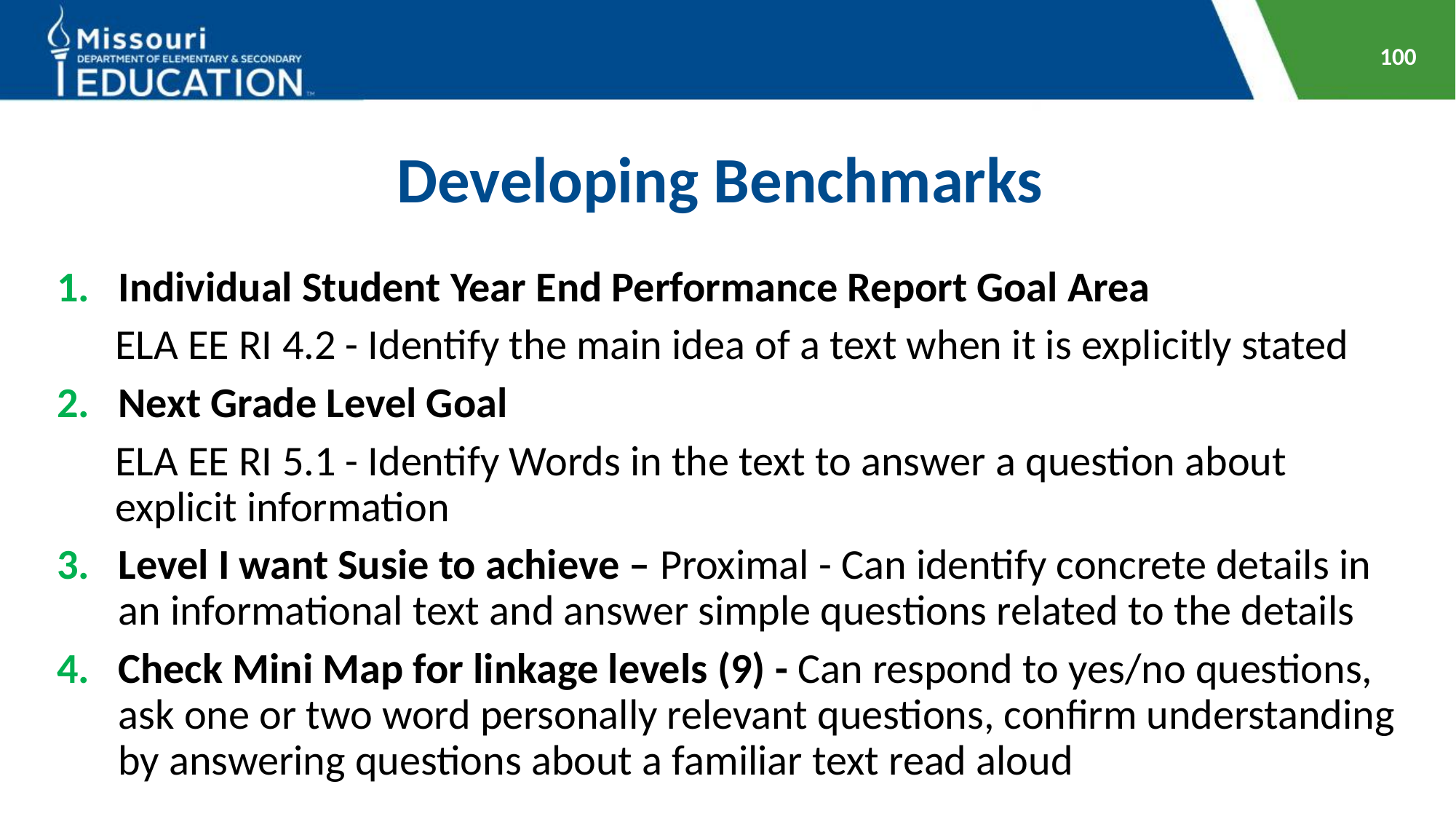

100
# Developing Benchmarks
Individual Student Year End Performance Report Goal Area
ELA EE RI 4.2 - Identify the main idea of a text when it is explicitly stated
Next Grade Level Goal
ELA EE RI 5.1 - Identify Words in the text to answer a question about explicit information
Level I want Susie to achieve – Proximal - Can identify concrete details in an informational text and answer simple questions related to the details
Check Mini Map for linkage levels (9) - Can respond to yes/no questions, ask one or two word personally relevant questions, confirm understanding by answering questions about a familiar text read aloud